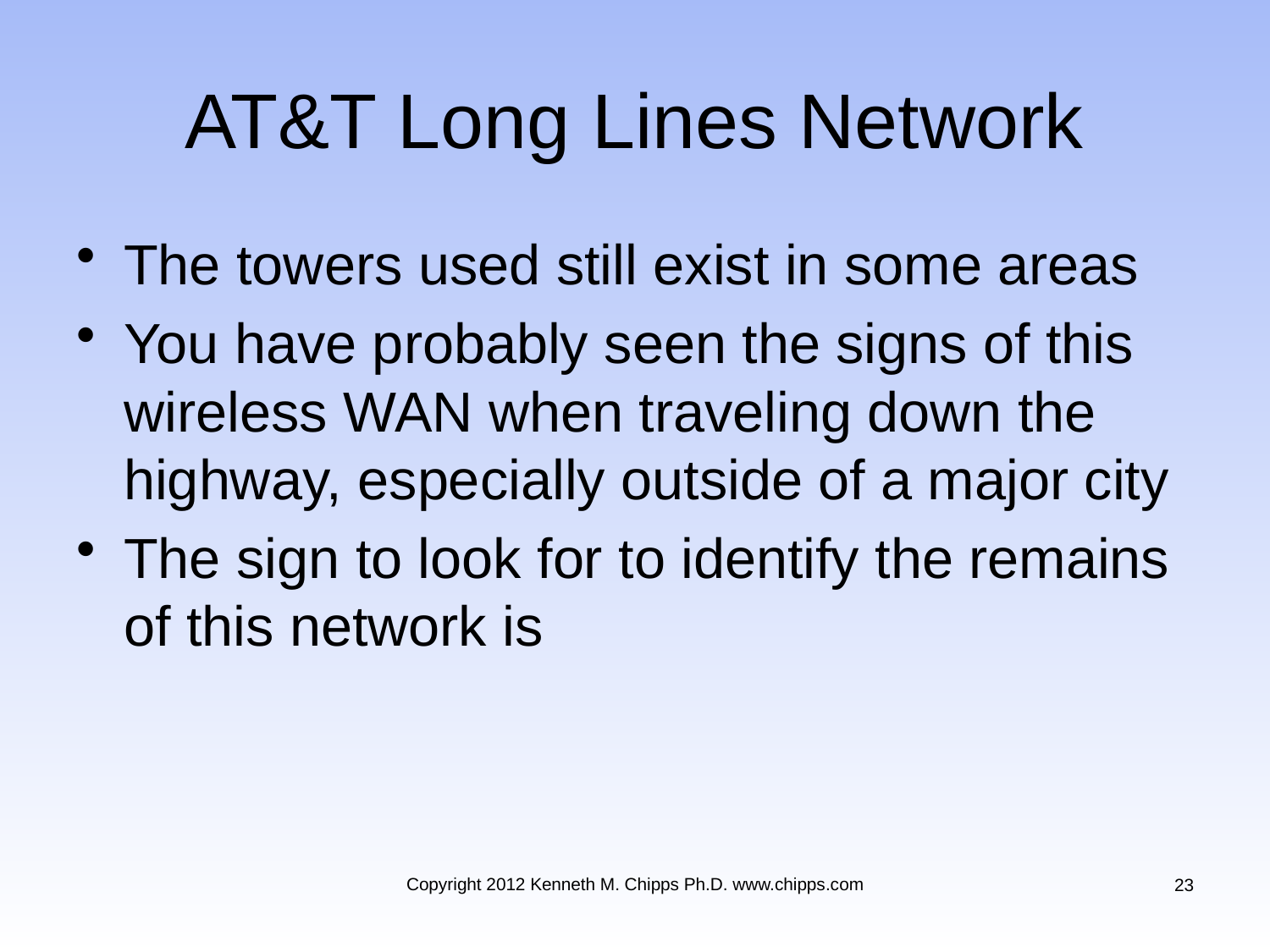

# AT&T Long Lines Network
The towers used still exist in some areas
You have probably seen the signs of this wireless WAN when traveling down the highway, especially outside of a major city
The sign to look for to identify the remains of this network is
Copyright 2012 Kenneth M. Chipps Ph.D. www.chipps.com
23